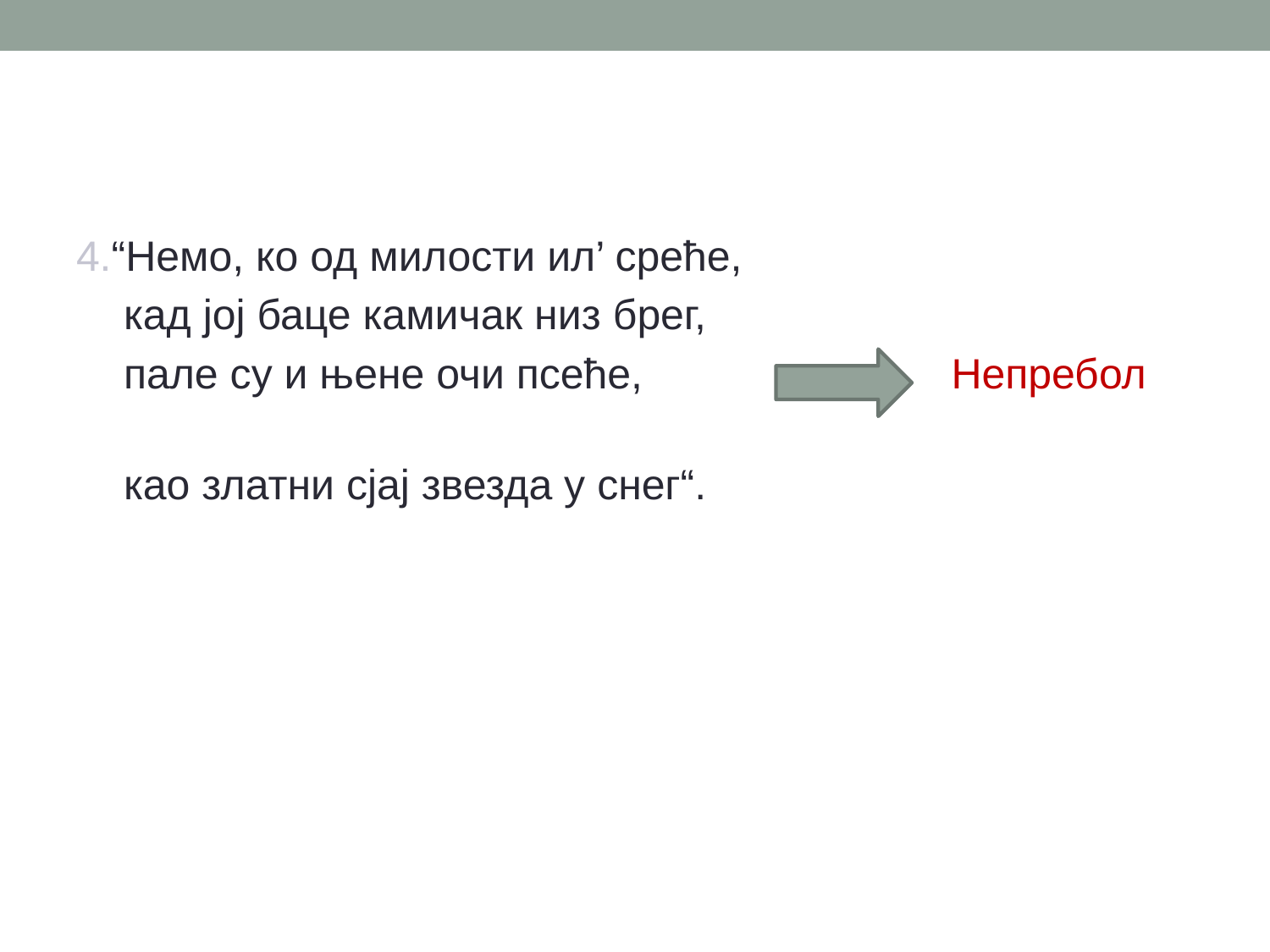

#
4.“Немо, ко од милости ил’ среће,
    кад јој баце камичак низ брег,
    пале су и њене очи псеће,                          Непребол
    као златни сјај звезда у снег“.